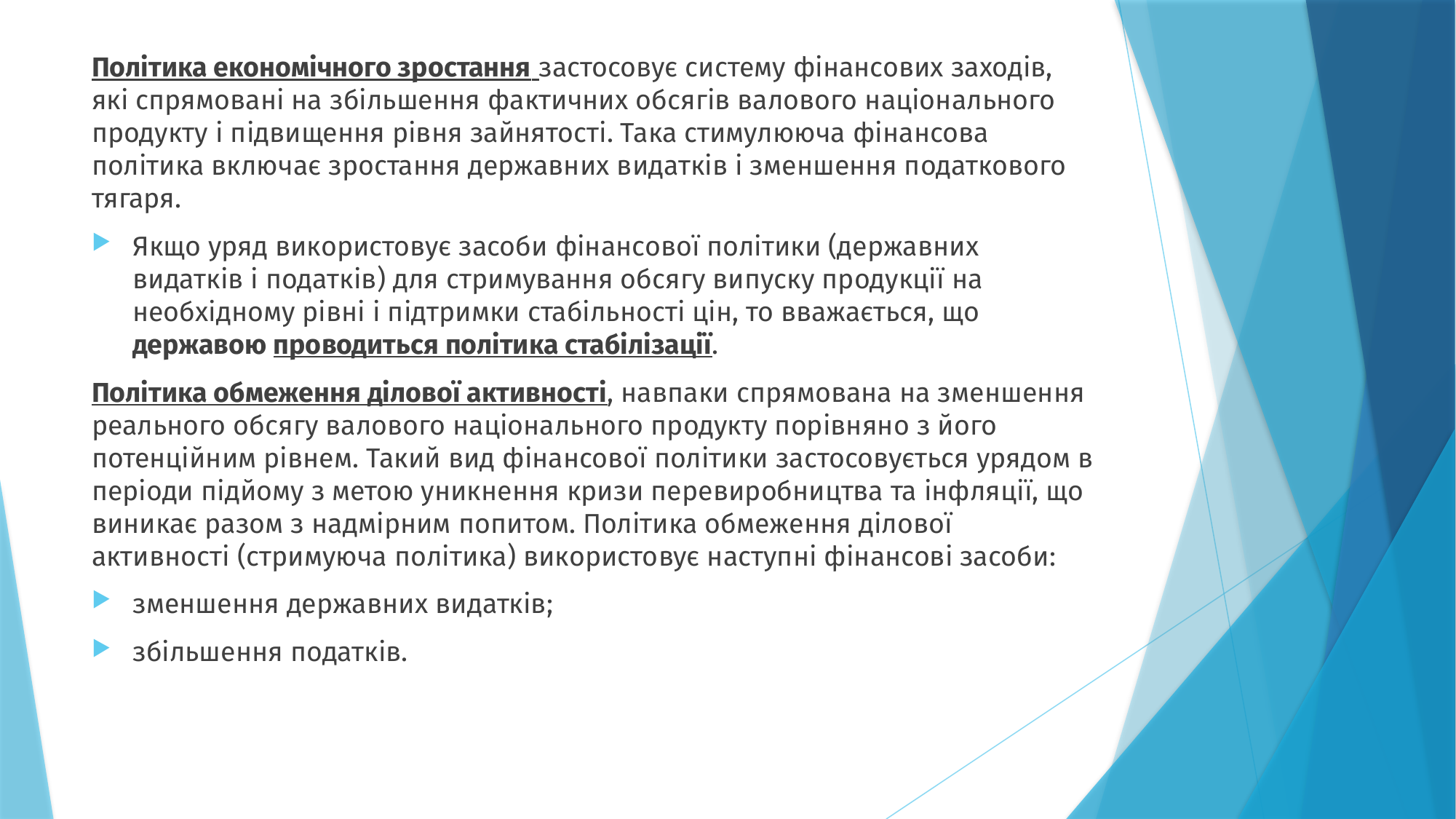

Політика економічного зростання застосовує систему фінансових заходів, які спрямовані на збільшення фактичних обсягів валового національного продукту і підвищення рівня зайнятості. Така стимулююча фінансова політика включає зростання державних видатків і зменшення податкового тягаря.
Якщо уряд використовує засоби фінансової політики (державних видатків і податків) для стримування обсягу випуску продукції на необхідному рівні і підтримки стабільності цін, то вважається, що державою проводиться політика стабілізації.
Політика обмеження ділової активності, навпаки спрямована на зменшення реального обсягу валового національного продукту порівняно з його потенційним рівнем. Такий вид фінансової політики застосовується урядом в періоди підйому з метою уникнення кризи перевиробництва та інфляції, що виникає разом з надмірним попитом. Політика обмеження ділової активності (стримуюча політика) використовує наступні фінансові засоби:
зменшення державних видатків;
збільшення податків.